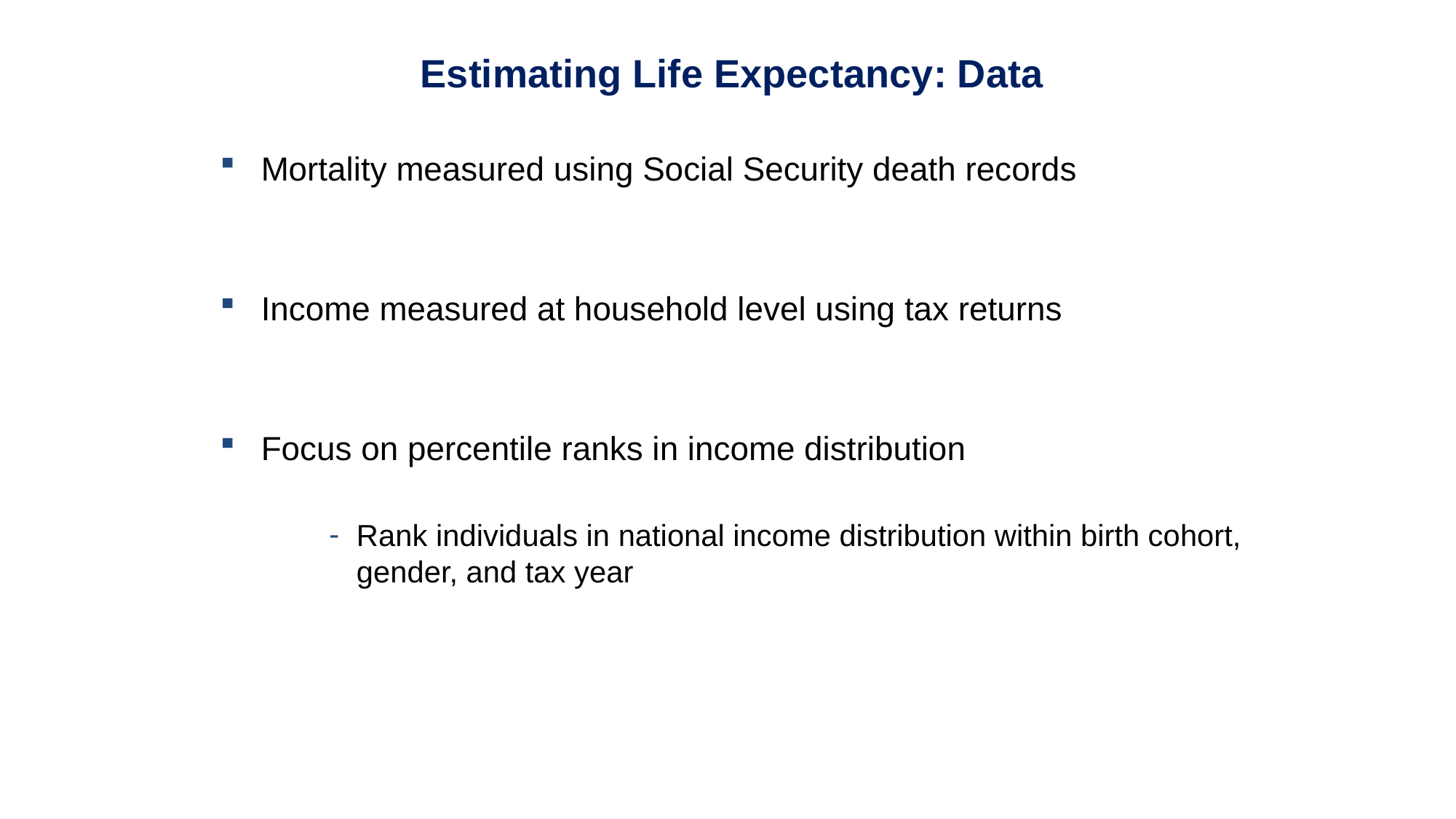

Estimating Life Expectancy: Data
Mortality measured using Social Security death records

Income measured at household level using tax returns

Focus on percentile ranks in income distribution

Rank individuals in national income distribution within birth cohort, gender, and tax year